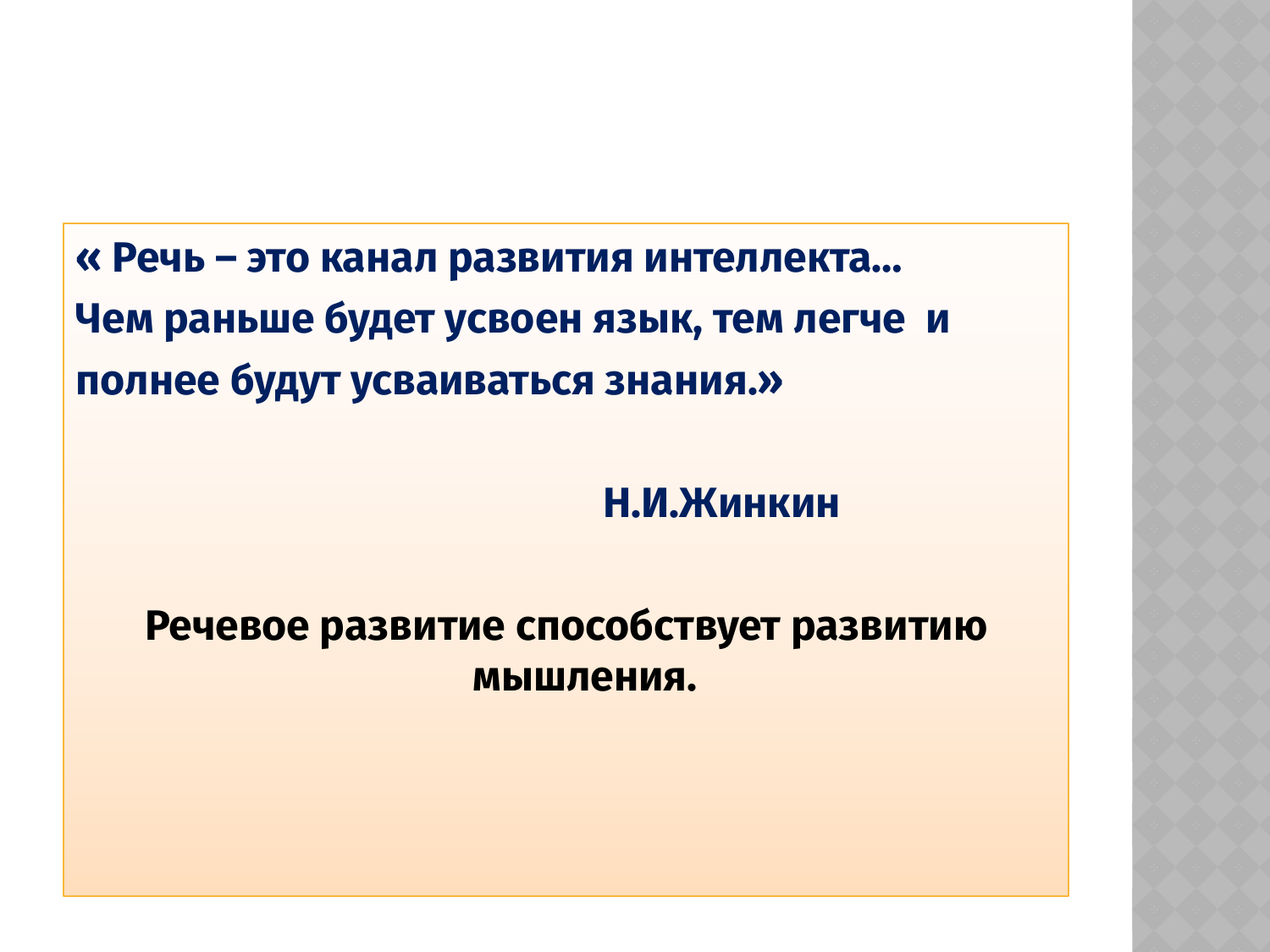

#
« Речь – это канал развития интеллекта…
Чем раньше будет усвоен язык, тем легче  и
полнее будут усваиваться знания.»

                                                     Н.И.Жинкин

Речевое развитие способствует развитию мышления.